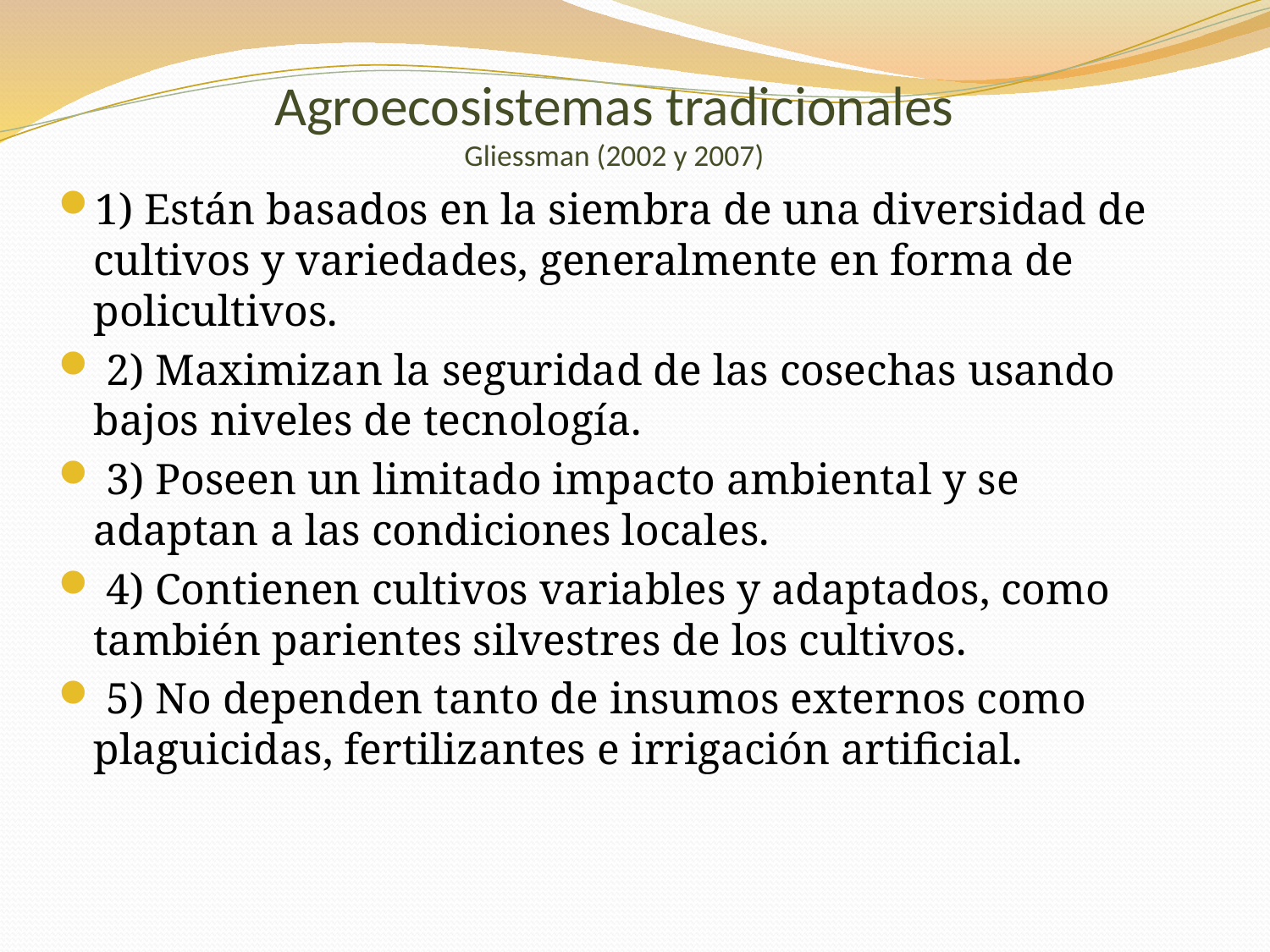

# Agroecosistemas tradicionales Gliessman (2002 y 2007)
1) Están basados en la siembra de una diversidad de cultivos y variedades, generalmente en forma de policultivos.
 2) Maximizan la seguridad de las cosechas usando bajos niveles de tecnología.
 3) Poseen un limitado impacto ambiental y se adaptan a las condiciones locales.
 4) Contienen cultivos variables y adaptados, como también parientes silvestres de los cultivos.
 5) No dependen tanto de insumos externos como plaguicidas, fertilizantes e irrigación artificial.